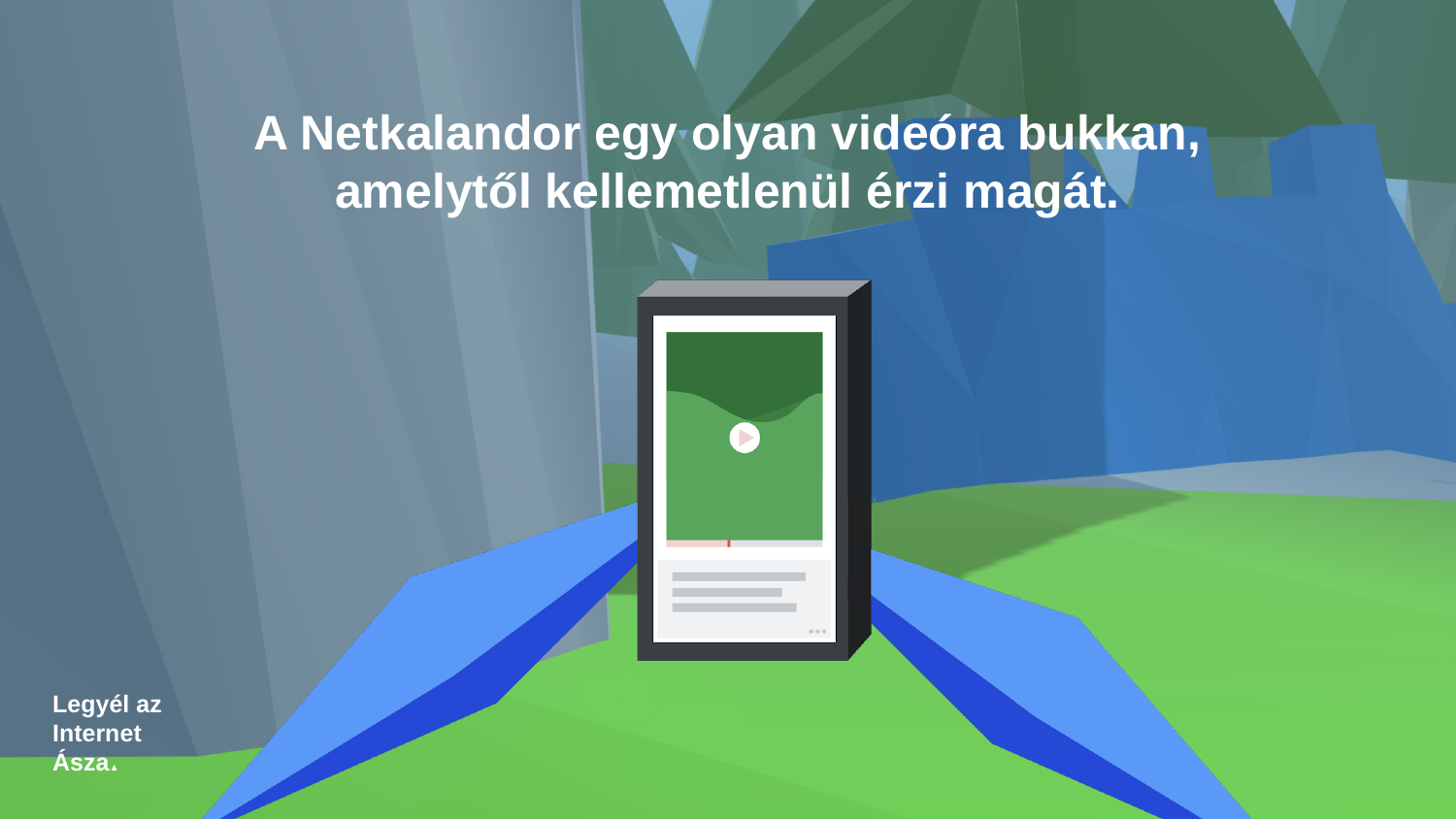

# A Netkalandor egy olyan videóra bukkan, amelytől kellemetlenül érzi magát.
Legyél az Internet Ásza▲